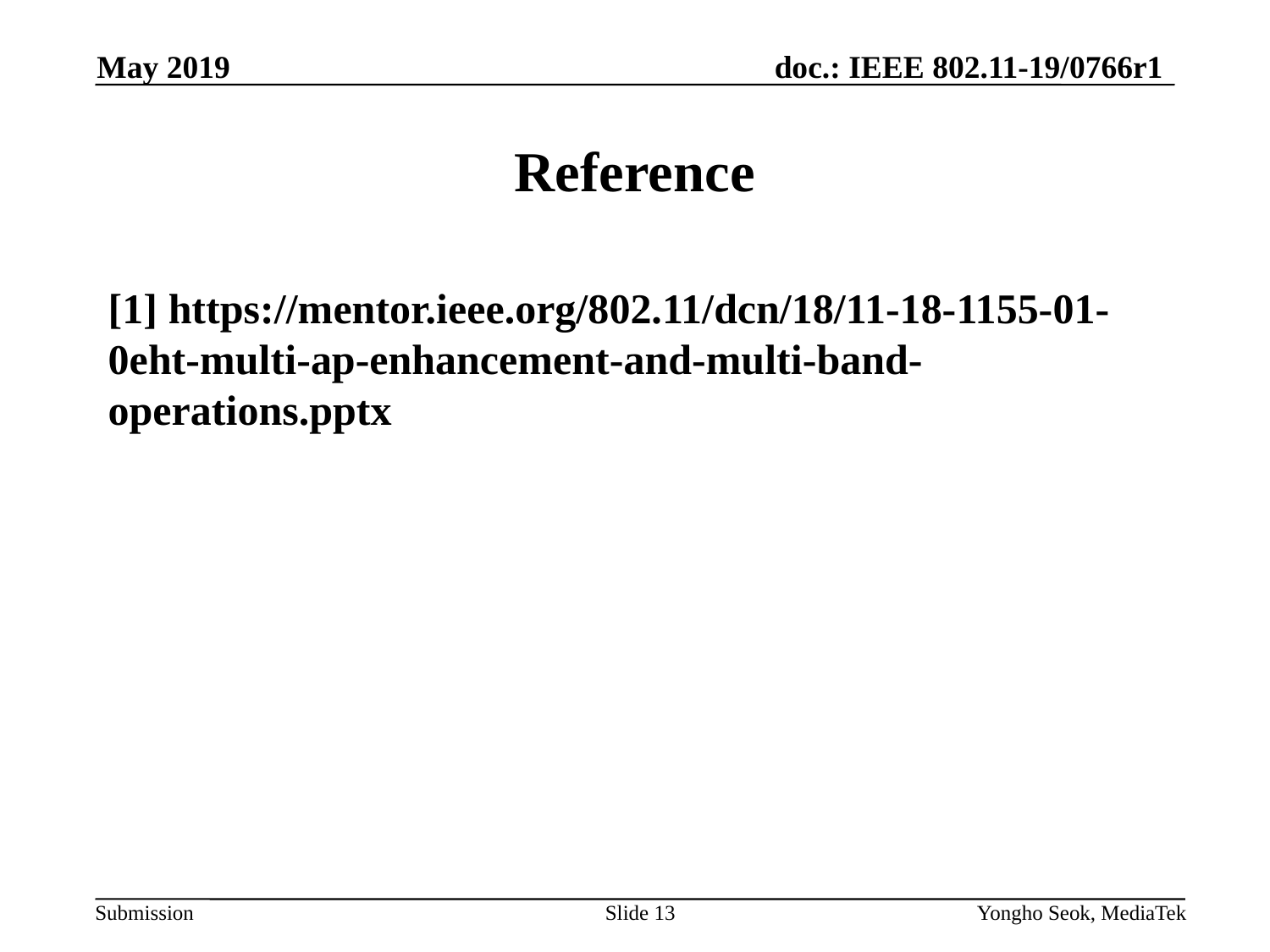

May 2019
# Reference
[1] https://mentor.ieee.org/802.11/dcn/18/11-18-1155-01-0eht-multi-ap-enhancement-and-multi-band-operations.pptx

Slide 13
Yongho Seok, MediaTek